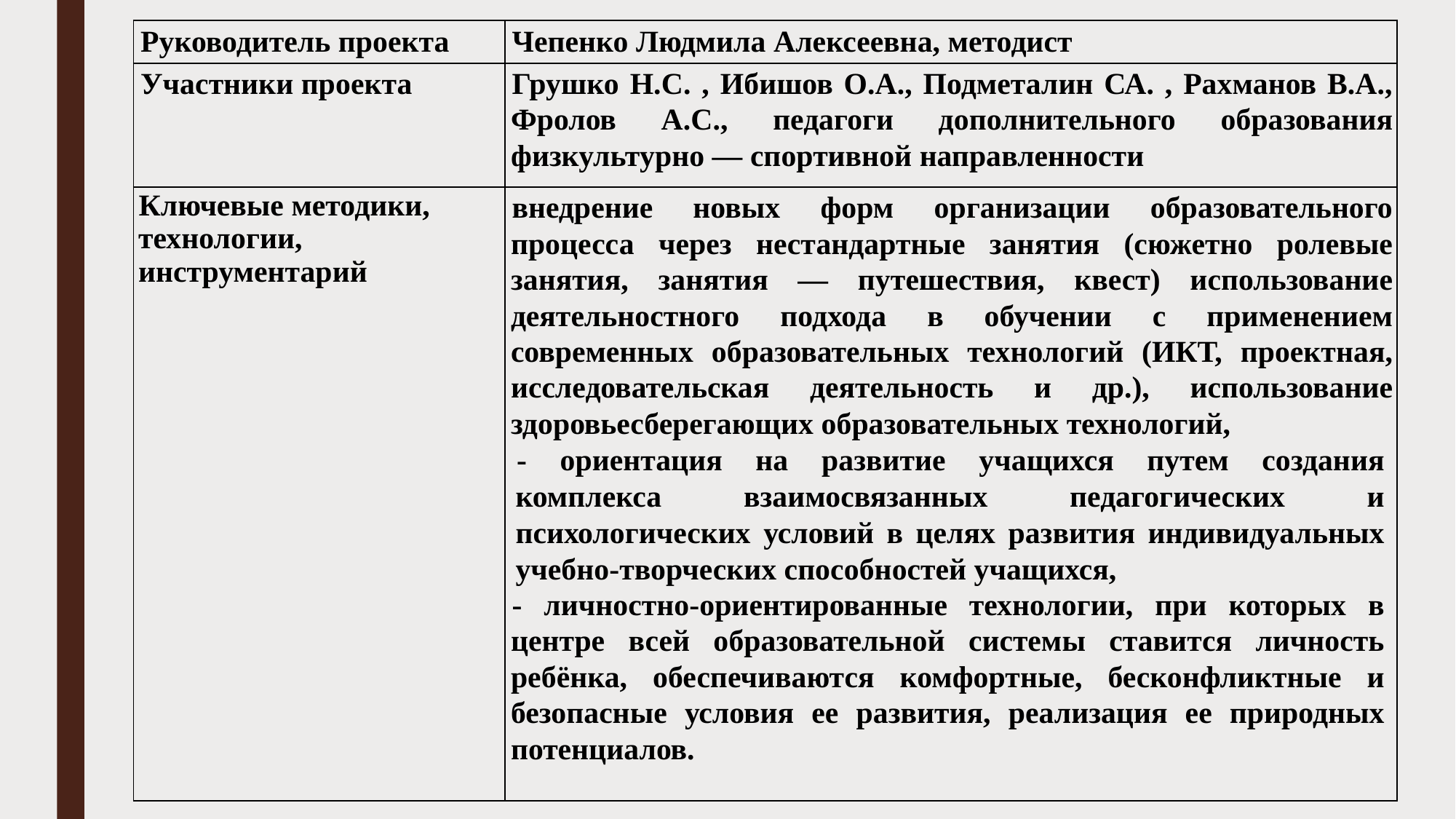

| Руководитель проекта | Чепенко Людмила Алексеевна, методист |
| --- | --- |
| Участники проекта | Грушко Н.С. , Ибишов О.А., Подметалин СА. , Рахманов В.А., Фролов А.С., педагоги дополнительного образования физкультурно — спортивной направленности |
| Ключевые методики, технологии, инструментарий | внедрение новых форм организации образовательного процесса через нестандартные занятия (сюжетно ролевые занятия, занятия — путешествия, квест) использование деятельностного подхода в обучении с применением современных образовательных технологий (ИКТ, проектная, исследовательская деятельность и др.), использование здоровьесберегающих образовательных технологий, - ориентация на развитие учащихся путем создания комплекса взаимосвязанных педагогических и психологических условий в целях развития индивидуальных учебно-творческих способностей учащихся, - личностно-ориентированные технологии, при которых в центре всей образовательной системы ставится личность ребёнка, обеспечиваются комфортные, бесконфликтные и безопасные условия ее развития, реализация ее природных потенциалов. |